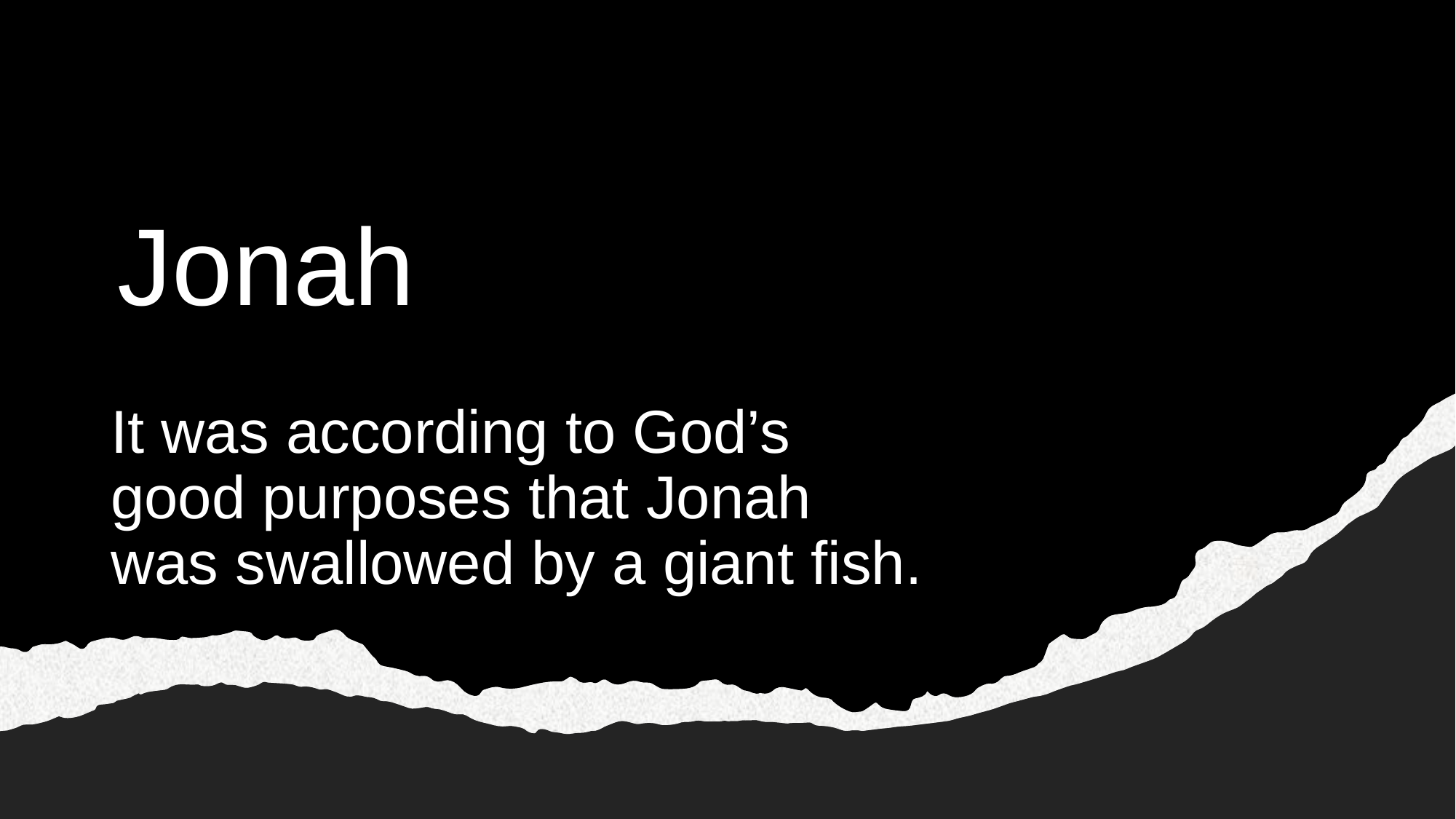

# Jonah

It was according to God’s good purposes that Jonah was swallowed by a giant fish.